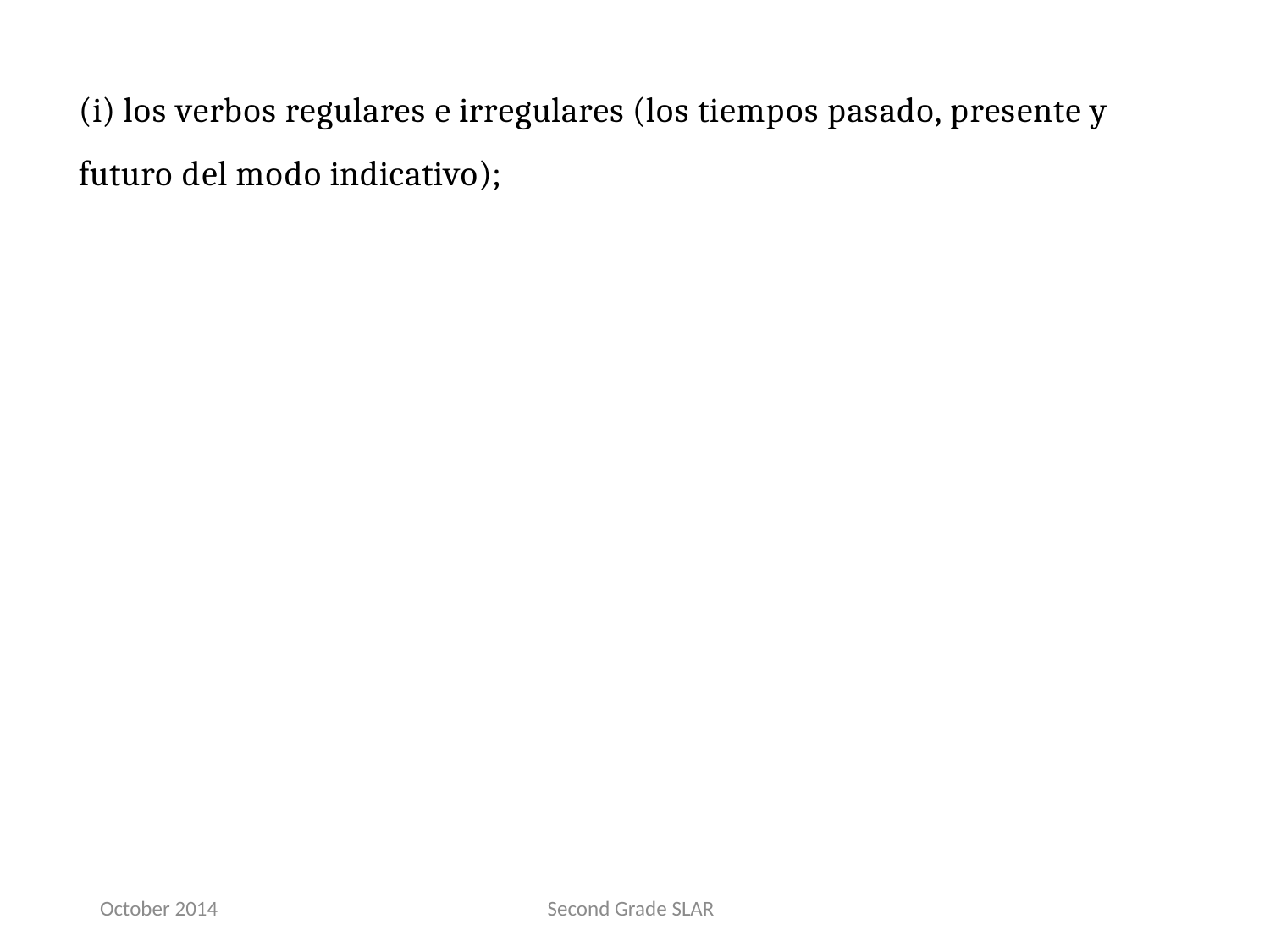

(i) los verbos regulares e irregulares (los tiempos pasado, presente y futuro del modo indicativo);

October 2014
Second Grade SLAR